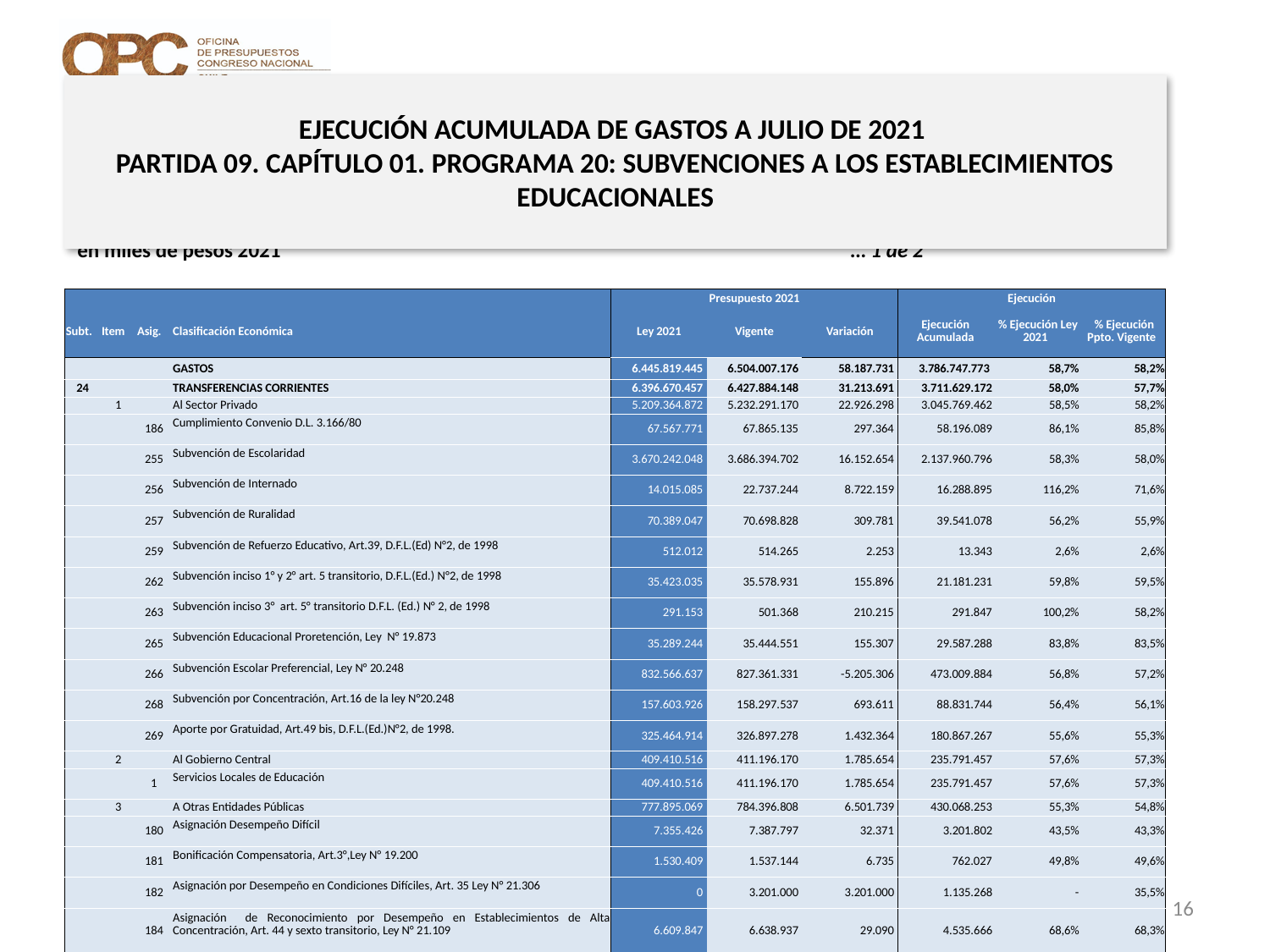

# EJECUCIÓN ACUMULADA DE GASTOS A JULIO DE 2021 PARTIDA 09. CAPÍTULO 01. PROGRAMA 20: SUBVENCIONES A LOS ESTABLECIMIENTOS EDUCACIONALES
en miles de pesos 2021                                                                                                                     … 1 de 2
|  |  |  |  | Presupuesto 2021 |  |  | Ejecución |  |  |
| --- | --- | --- | --- | --- | --- | --- | --- | --- | --- |
| Subt. | Item | Asig. | Clasificación Económica | Ley 2021 | Vigente | Variación | Ejecución Acumulada | % Ejecución Ley 2021 | % Ejecución Ppto. Vigente |
|  |  |  | GASTOS | 6.445.819.445 | 6.504.007.176 | 58.187.731 | 3.786.747.773 | 58,7% | 58,2% |
| 24 |  |  | TRANSFERENCIAS CORRIENTES | 6.396.670.457 | 6.427.884.148 | 31.213.691 | 3.711.629.172 | 58,0% | 57,7% |
|  | 1 |  | Al Sector Privado | 5.209.364.872 | 5.232.291.170 | 22.926.298 | 3.045.769.462 | 58,5% | 58,2% |
|  |  | 186 | Cumplimiento Convenio D.L. 3.166/80 | 67.567.771 | 67.865.135 | 297.364 | 58.196.089 | 86,1% | 85,8% |
|  |  | 255 | Subvención de Escolaridad | 3.670.242.048 | 3.686.394.702 | 16.152.654 | 2.137.960.796 | 58,3% | 58,0% |
|  |  | 256 | Subvención de Internado | 14.015.085 | 22.737.244 | 8.722.159 | 16.288.895 | 116,2% | 71,6% |
|  |  | 257 | Subvención de Ruralidad | 70.389.047 | 70.698.828 | 309.781 | 39.541.078 | 56,2% | 55,9% |
|  |  | 259 | Subvención de Refuerzo Educativo, Art.39, D.F.L.(Ed) N°2, de 1998 | 512.012 | 514.265 | 2.253 | 13.343 | 2,6% | 2,6% |
|  |  | 262 | Subvención inciso 1° y 2° art. 5 transitorio, D.F.L.(Ed.) N°2, de 1998 | 35.423.035 | 35.578.931 | 155.896 | 21.181.231 | 59,8% | 59,5% |
|  |  | 263 | Subvención inciso 3° art. 5° transitorio D.F.L. (Ed.) N° 2, de 1998 | 291.153 | 501.368 | 210.215 | 291.847 | 100,2% | 58,2% |
|  |  | 265 | Subvención Educacional Proretención, Ley N° 19.873 | 35.289.244 | 35.444.551 | 155.307 | 29.587.288 | 83,8% | 83,5% |
|  |  | 266 | Subvención Escolar Preferencial, Ley N° 20.248 | 832.566.637 | 827.361.331 | -5.205.306 | 473.009.884 | 56,8% | 57,2% |
|  |  | 268 | Subvención por Concentración, Art.16 de la ley N°20.248 | 157.603.926 | 158.297.537 | 693.611 | 88.831.744 | 56,4% | 56,1% |
|  |  | 269 | Aporte por Gratuidad, Art.49 bis, D.F.L.(Ed.)N°2, de 1998. | 325.464.914 | 326.897.278 | 1.432.364 | 180.867.267 | 55,6% | 55,3% |
|  | 2 |  | Al Gobierno Central | 409.410.516 | 411.196.170 | 1.785.654 | 235.791.457 | 57,6% | 57,3% |
|  |  | 1 | Servicios Locales de Educación | 409.410.516 | 411.196.170 | 1.785.654 | 235.791.457 | 57,6% | 57,3% |
|  | 3 |  | A Otras Entidades Públicas | 777.895.069 | 784.396.808 | 6.501.739 | 430.068.253 | 55,3% | 54,8% |
|  |  | 180 | Asignación Desempeño Difícil | 7.355.426 | 7.387.797 | 32.371 | 3.201.802 | 43,5% | 43,3% |
|  |  | 181 | Bonificación Compensatoria, Art.3°,Ley N° 19.200 | 1.530.409 | 1.537.144 | 6.735 | 762.027 | 49,8% | 49,6% |
|  |  | 182 | Asignación por Desempeño en Condiciones Difíciles, Art. 35 Ley N° 21.306 | 0 | 3.201.000 | 3.201.000 | 1.135.268 | - | 35,5% |
|  |  | 184 | Asignación de Reconocimiento por Desempeño en Establecimientos de Alta Concentración, Art. 44 y sexto transitorio, Ley N° 21.109 | 6.609.847 | 6.638.937 | 29.090 | 4.535.666 | 68,6% | 68,3% |
|  |  | 186 | Subvención Adicional Especial, Art.41,D.F.L .(Ed) N°2, de 1998 e inciso final del Art. cuadragésimo octavo transitorio de la Ley N°20.903 | 46.778.636 | 46.984.508 | 205.872 | 29.607.100 | 63,3% | 63,0% |
16